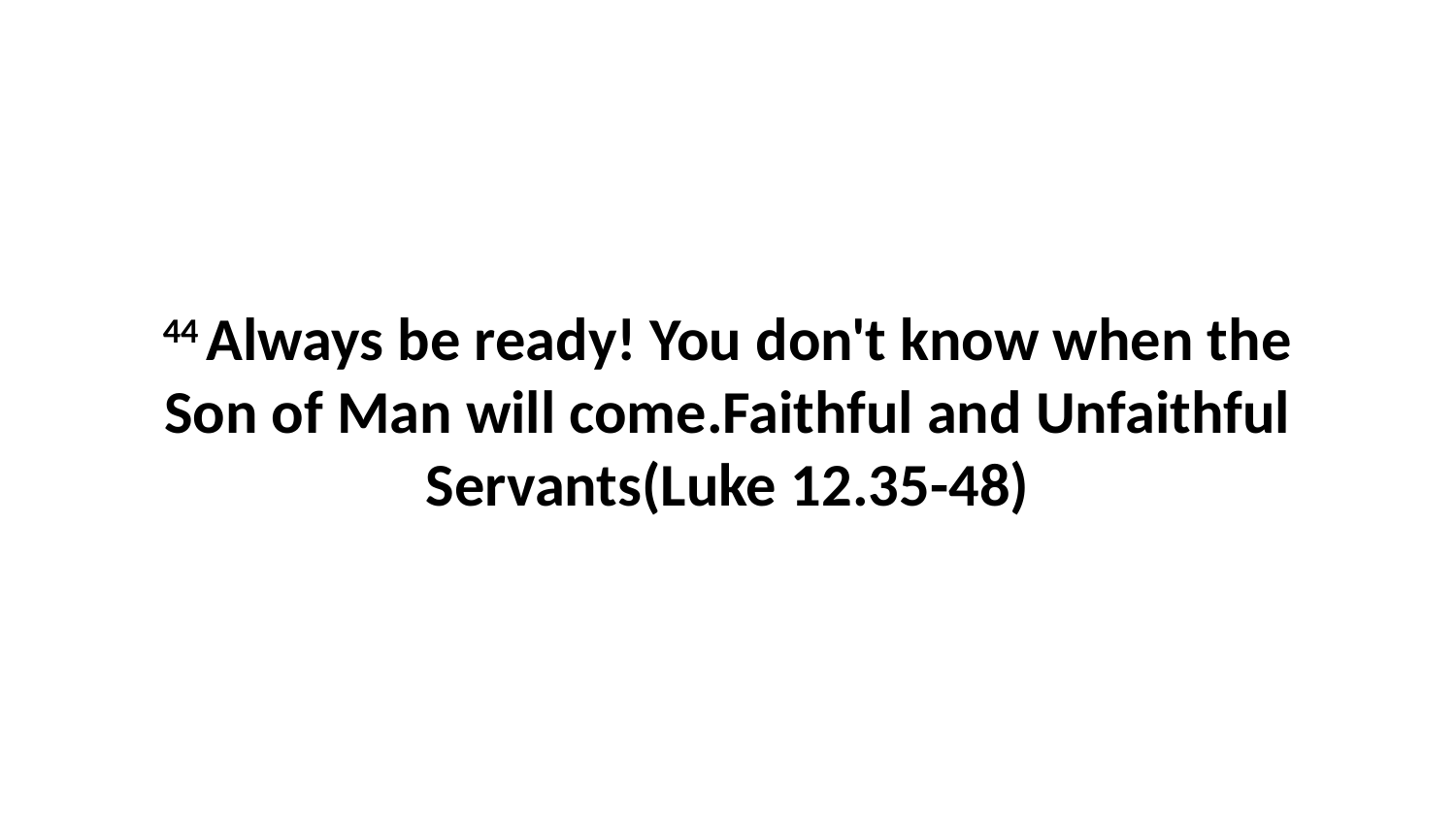

44 Always be ready! You don't know when the Son of Man will come.Faithful and Unfaithful Servants(Luke 12.35-48)